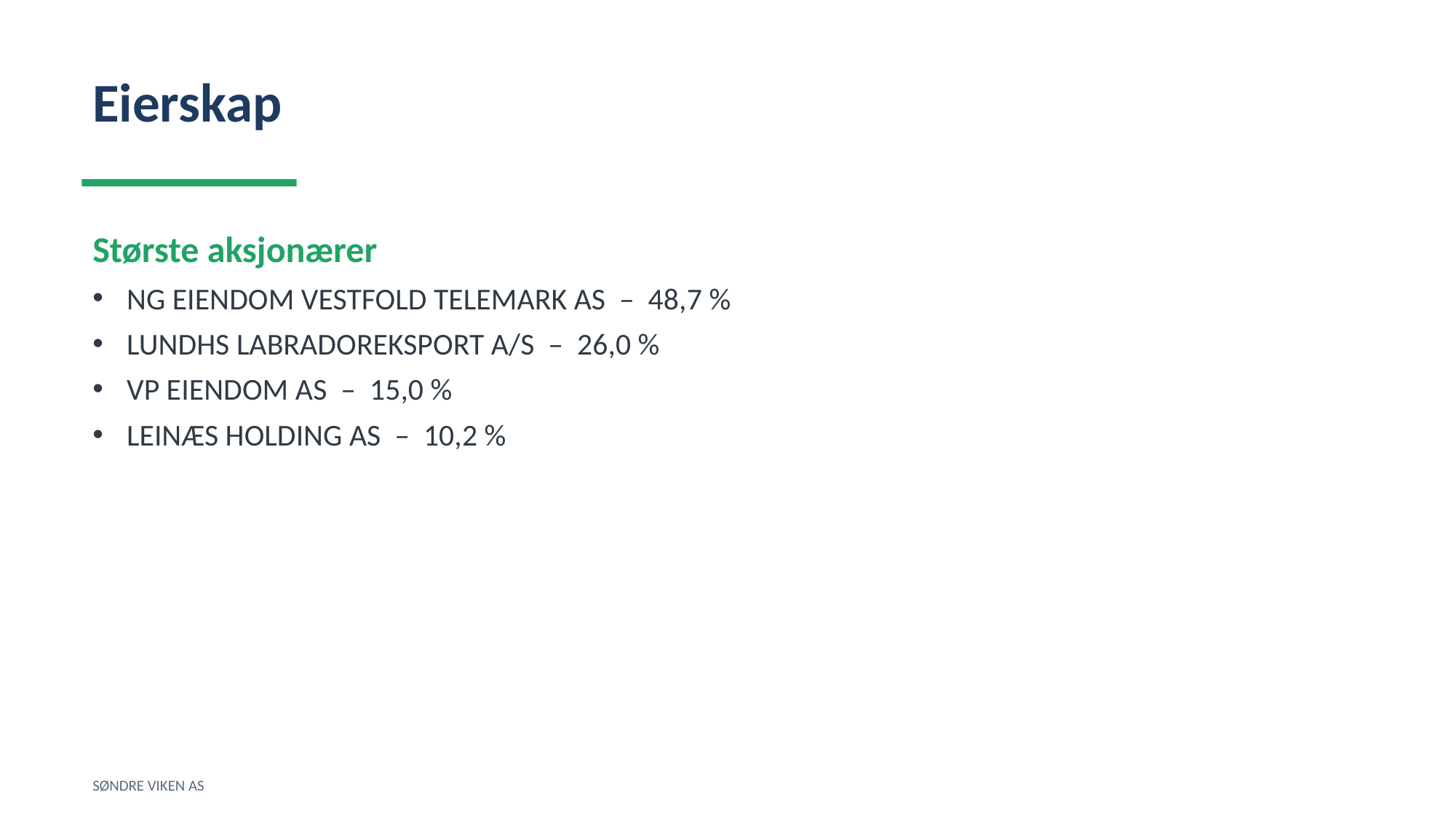

Eierskap

Største aksjonærer
NG EIENDOM VESTFOLD TELEMARK AS  –  48,7 %
LUNDHS LABRADOREKSPORT A/S  –  26,0 %
VP EIENDOM AS  –  15,0 %
LEINÆS HOLDING AS  –  10,2 %
SØNDRE VIKEN AS